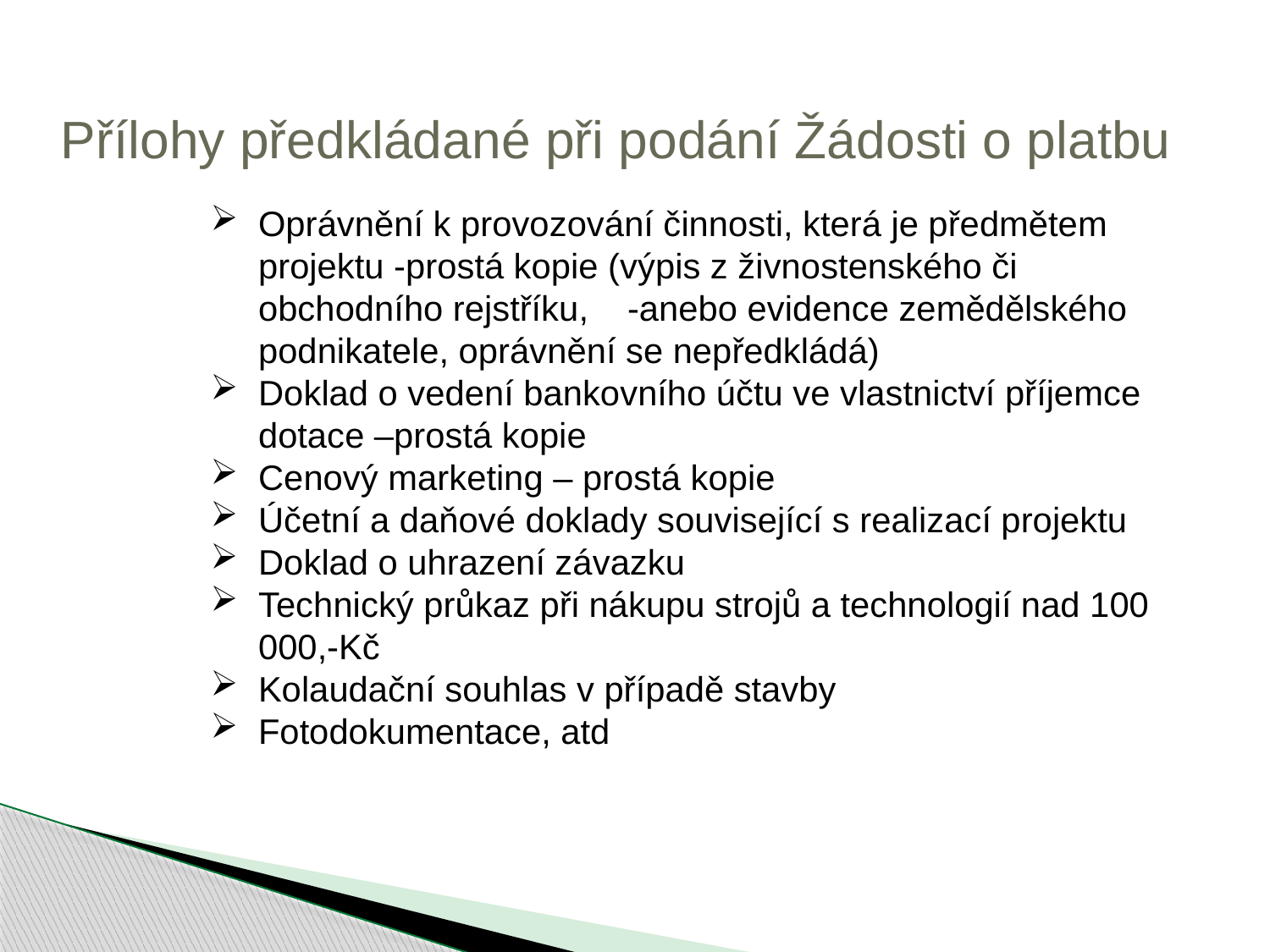

Přílohy předkládané při podání Žádosti o platbu
Oprávnění k provozování činnosti, která je předmětem projektu -prostá kopie (výpis z živnostenského či obchodního rejstříku,    -anebo evidence zemědělského podnikatele, oprávnění se nepředkládá)
Doklad o vedení bankovního účtu ve vlastnictví příjemce dotace –prostá kopie
Cenový marketing – prostá kopie
Účetní a daňové doklady související s realizací projektu
Doklad o uhrazení závazku
Technický průkaz při nákupu strojů a technologií nad 100 000,-Kč
Kolaudační souhlas v případě stavby
Fotodokumentace, atd